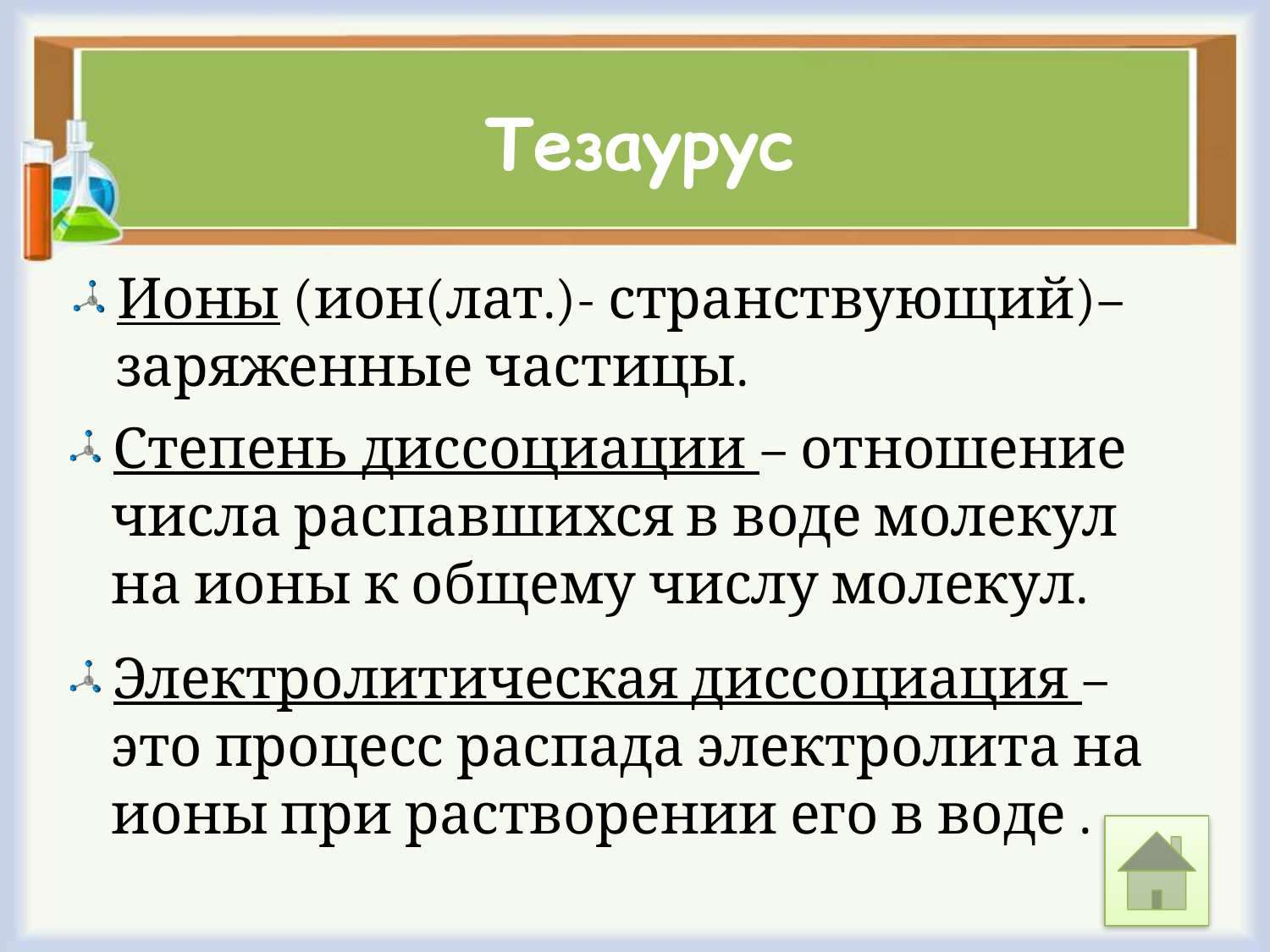

# Тезаурус
Ионы (ион(лат.)- странствующий)– заряженные частицы.

Степень диссоциации – отношение числа распавшихся в воде молекул на ионы к общему числу молекул.
Электролитическая диссоциация – это процесс распада электролита на ионы при растворении его в воде .